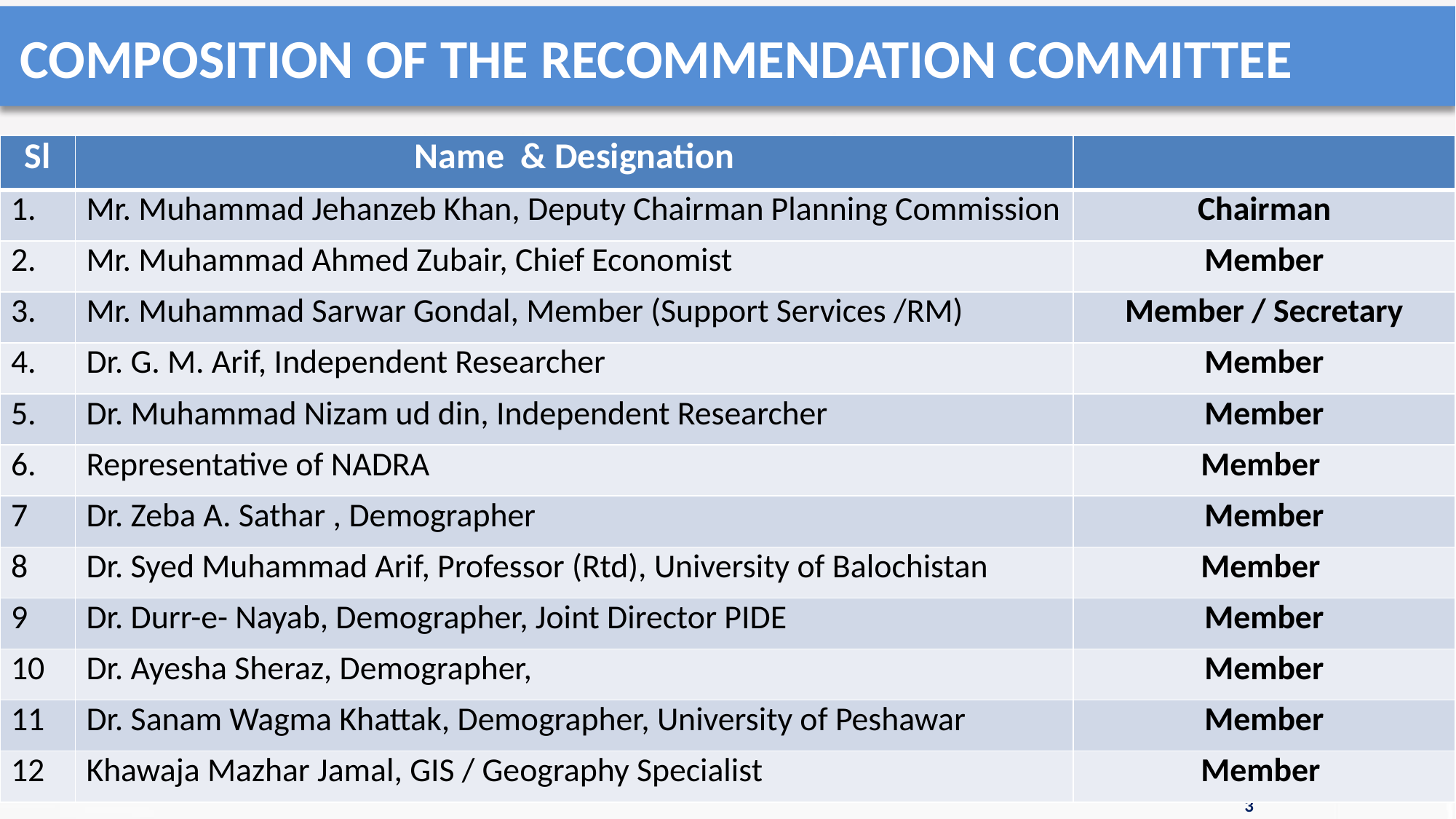

COMPOSITION OF THE RECOMMENDATION COMMITTEE

| Sl | Name & Designation |  |
| --- | --- | --- |
| 1. | Mr. Muhammad Jehanzeb Khan, Deputy Chairman Planning Commission | Chairman |
| 2. | Mr. Muhammad Ahmed Zubair, Chief Economist | Member |
| 3. | Mr. Muhammad Sarwar Gondal, Member (Support Services /RM) | Member / Secretary |
| 4. | Dr. G. M. Arif, Independent Researcher | Member |
| 5. | Dr. Muhammad Nizam ud din, Independent Researcher | Member |
| 6. | Representative of NADRA | Member |
| 7 | Dr. Zeba A. Sathar , Demographer | Member |
| 8 | Dr. Syed Muhammad Arif, Professor (Rtd), University of Balochistan | Member |
| 9 | Dr. Durr-e- Nayab, Demographer, Joint Director PIDE | Member |
| 10 | Dr. Ayesha Sheraz, Demographer, | Member |
| 11 | Dr. Sanam Wagma Khattak, Demographer, University of Peshawar | Member |
| 12 | Khawaja Mazhar Jamal, GIS / Geography Specialist | Member |
3